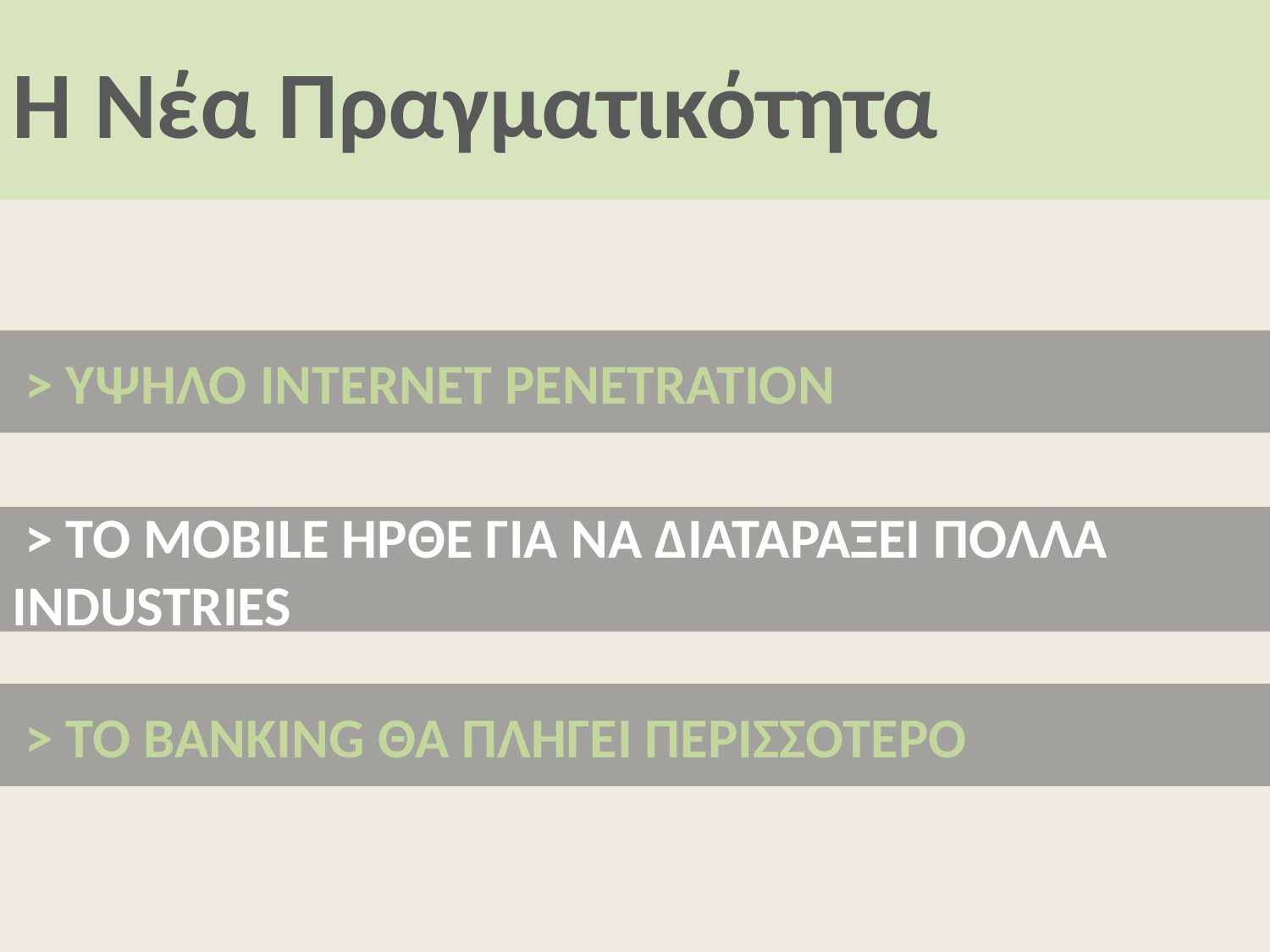

Η Νέα Πραγματικότητα
 > ΥΨΗΛΟ INTERNET PENETRATION
 > TO MOBILE ΗΡΘΕ ΓΙΑ ΝΑ ΔΙΑΤΑΡΑΞΕΙ ΠΟΛΛΑ INDUSTRIES
 > TO BANKING ΘΑ ΠΛΗΓΕΙ ΠΕΡΙΣΣΟΤΕΡΟ